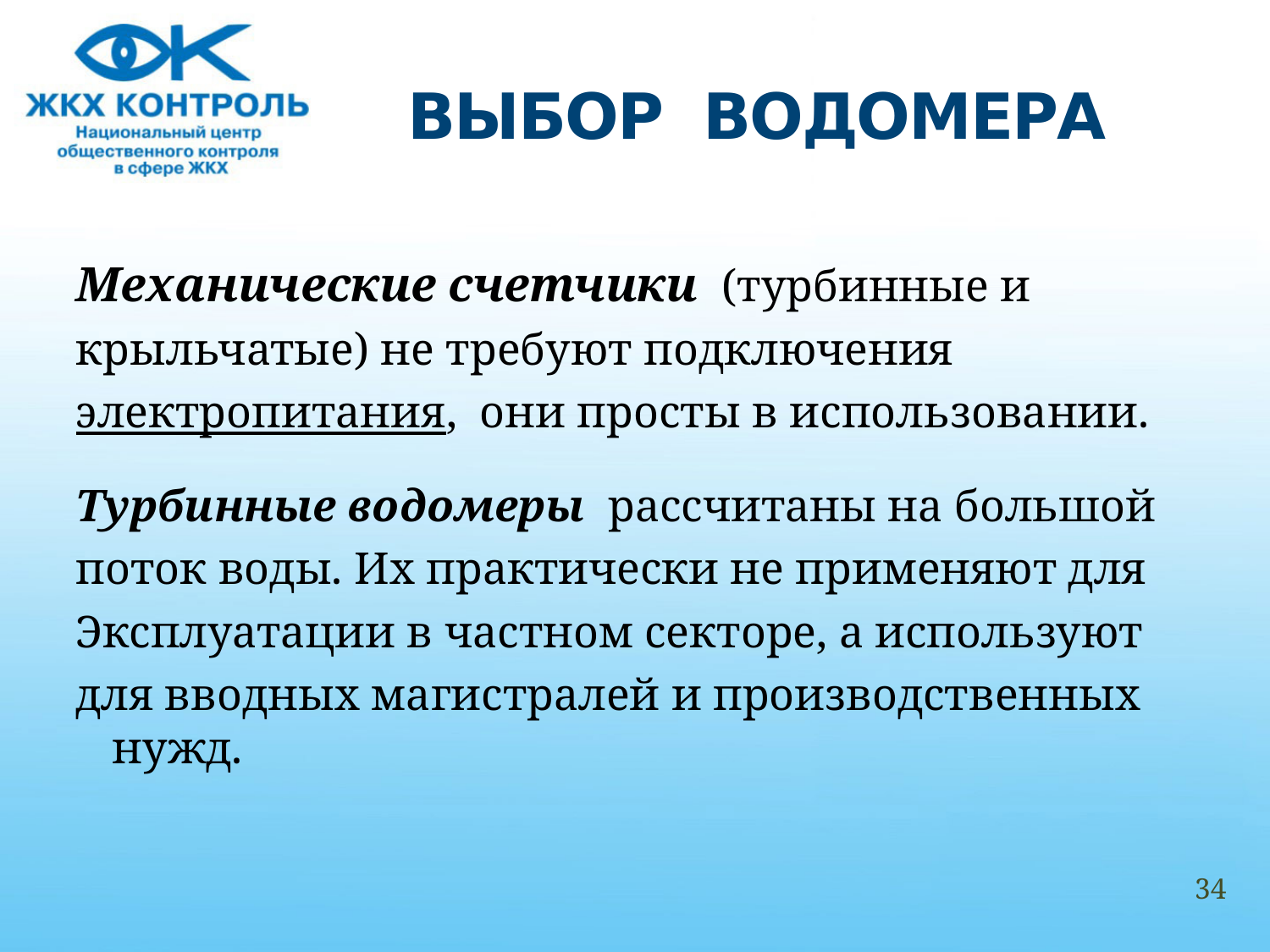

# ВЫБОР  ВОДОМЕРА
Механические счетчики  (турбинные и
крыльчатые) не требуют подключения
электропитания,  они просты в использовании.
Турбинные водомеры  рассчитаны на большой
поток воды. Их практически не применяют для
Эксплуатации в частном секторе, а используют
для вводных магистралей и производственных нужд.

34